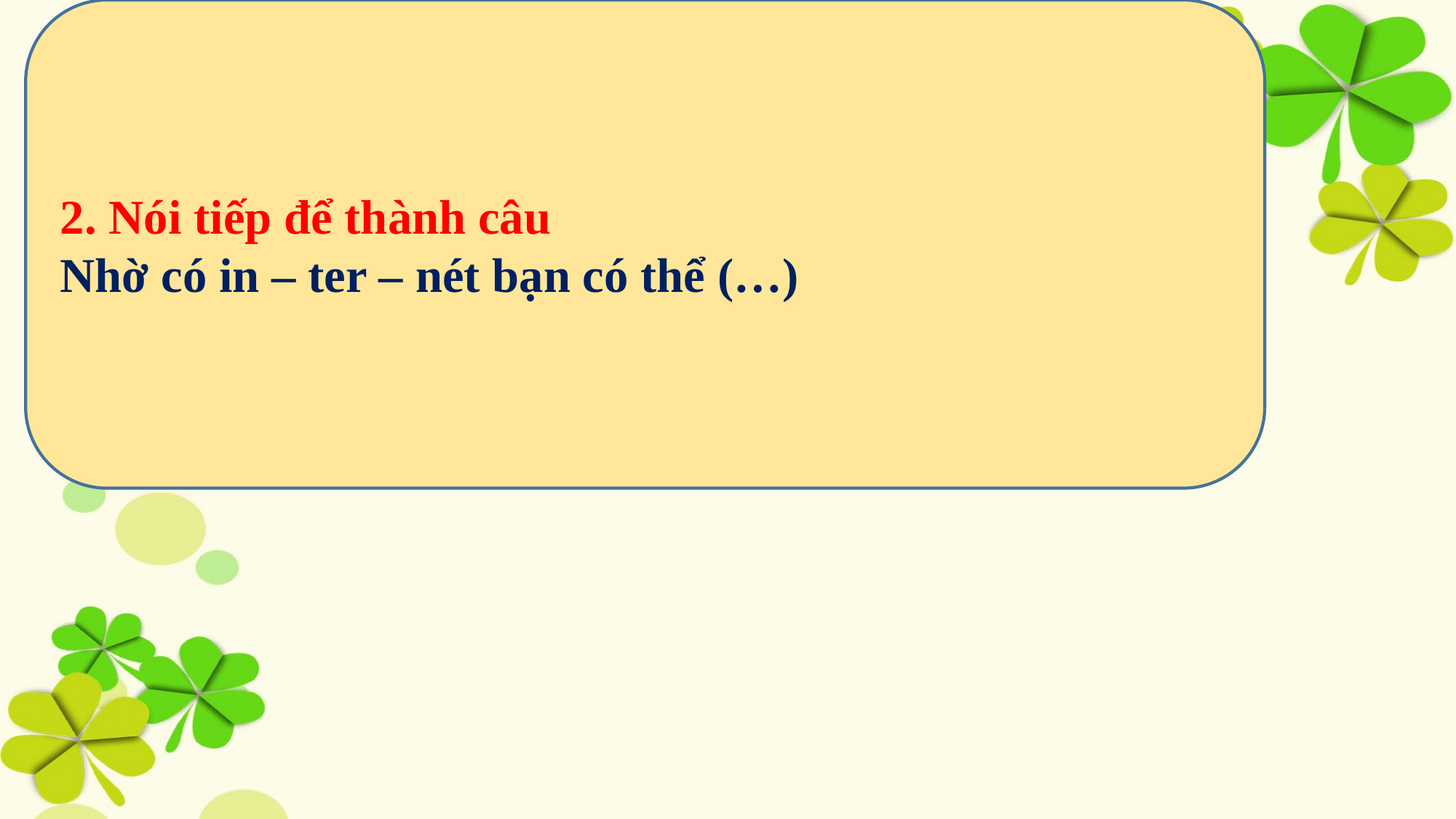

2. Nói tiếp để thành câu
Nhờ có in – ter – nét bạn có thể (…)